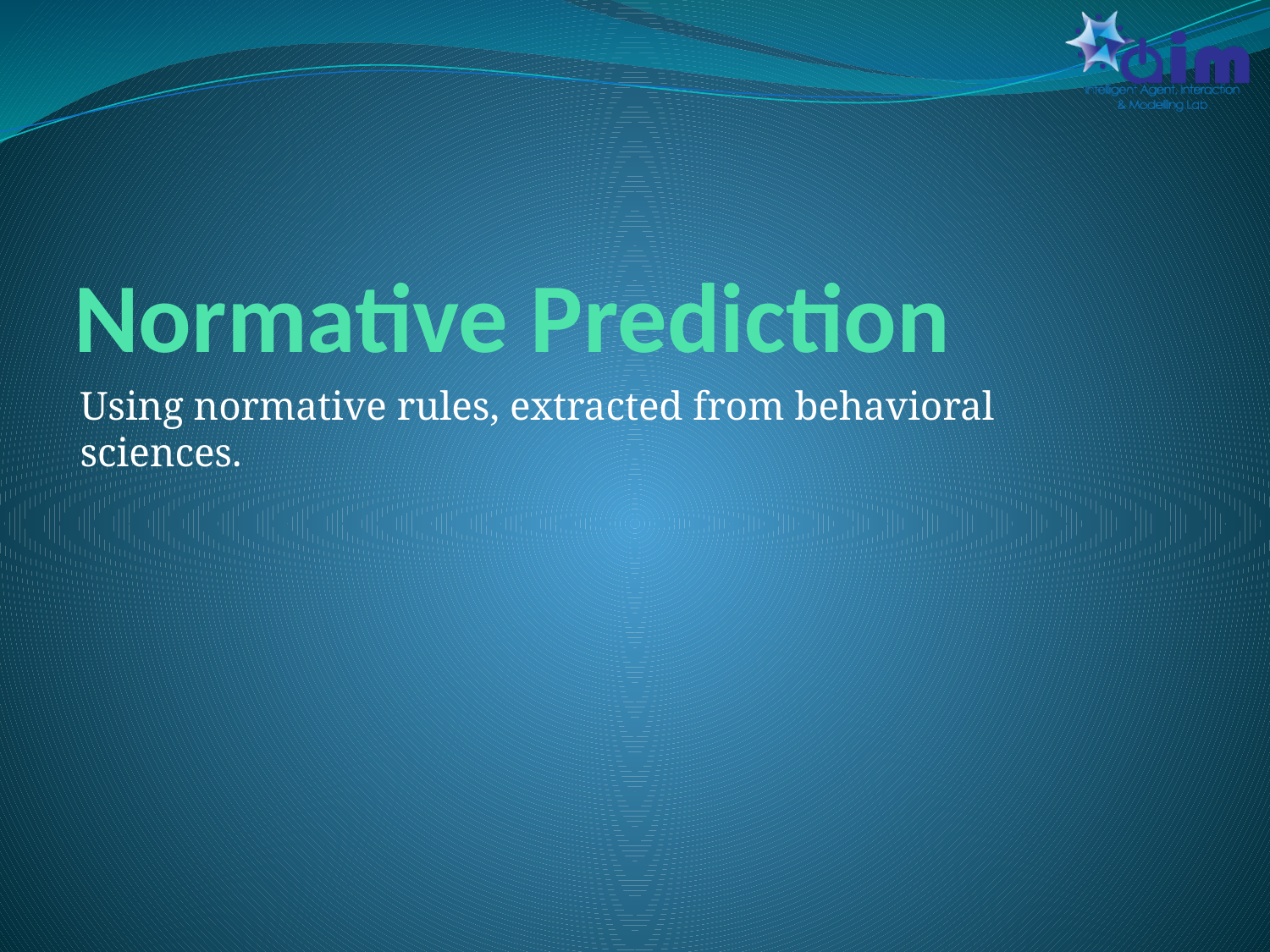

# Normative Prediction
Using normative rules, extracted from behavioral sciences.